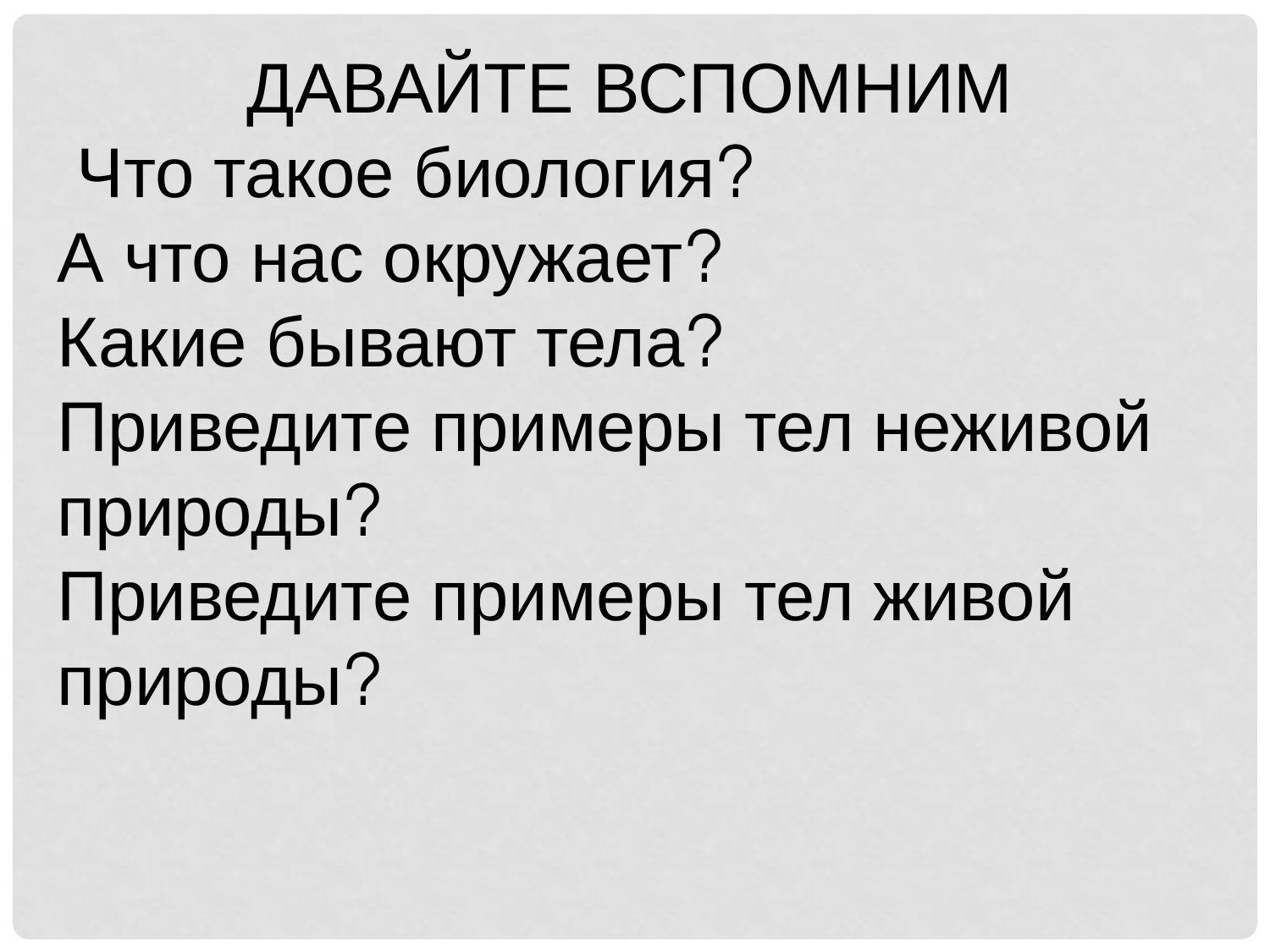

ДАВАЙТЕ ВСПОМНИМ
 Что такое биология?
А что нас окружает?
Какие бывают тела?
Приведите примеры тел неживой природы?
Приведите примеры тел живой природы?